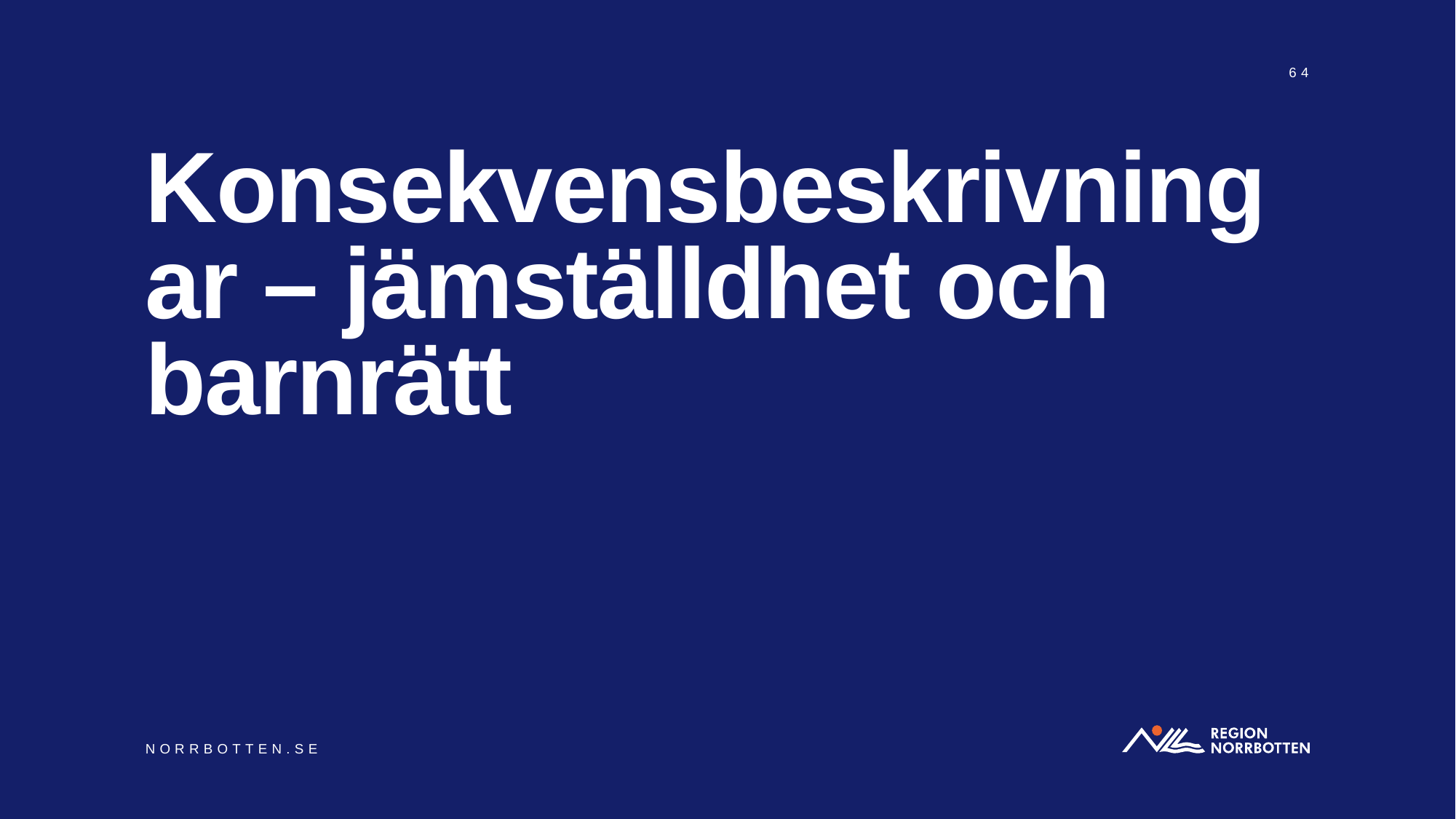

64
# Konsekvensbeskrivningar – jämställdhet och barnrätt